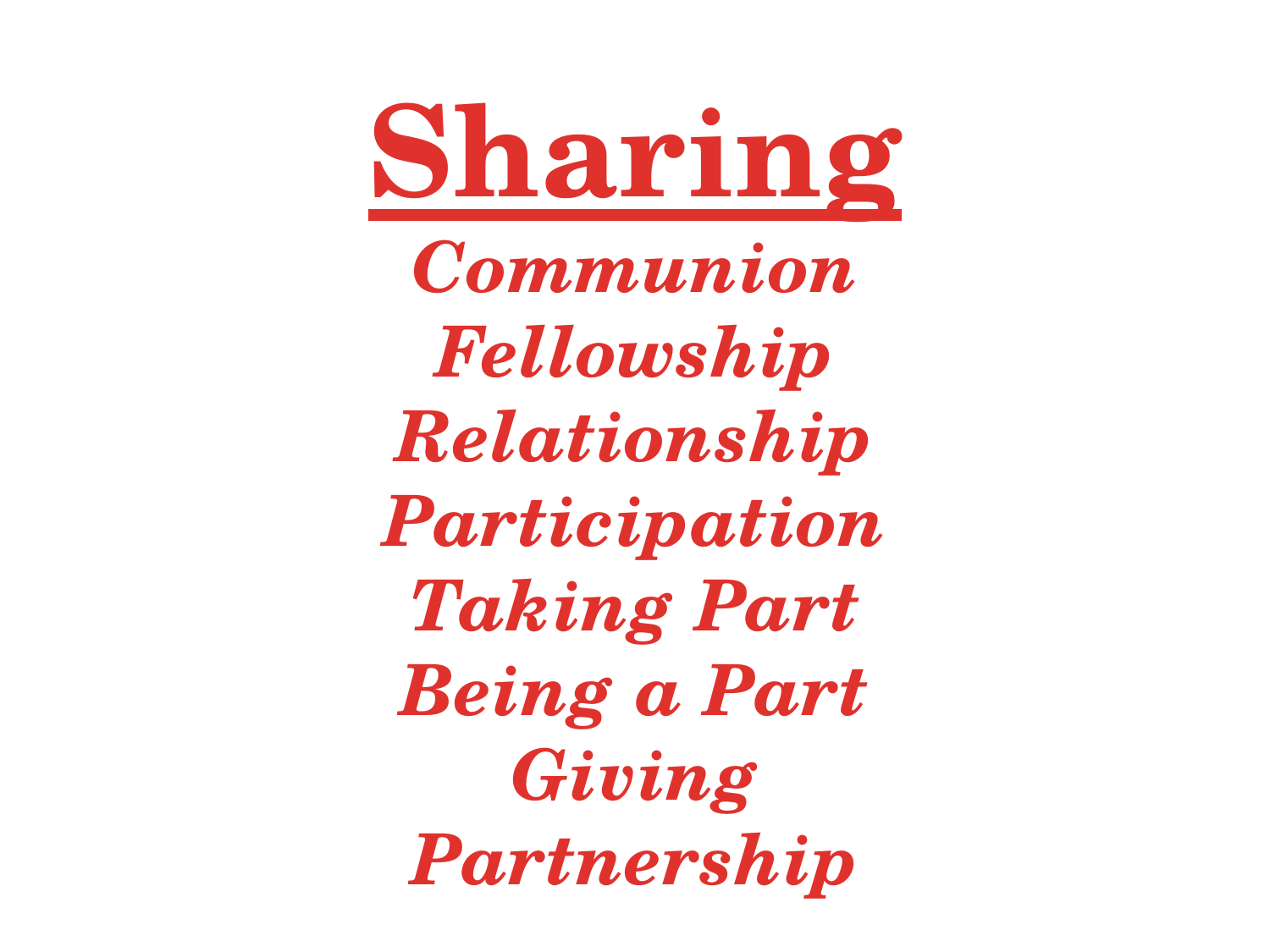

Sharing
Communion
Fellowship
Relationship
Participation
Taking Part
Being a Part
Giving
Partnership